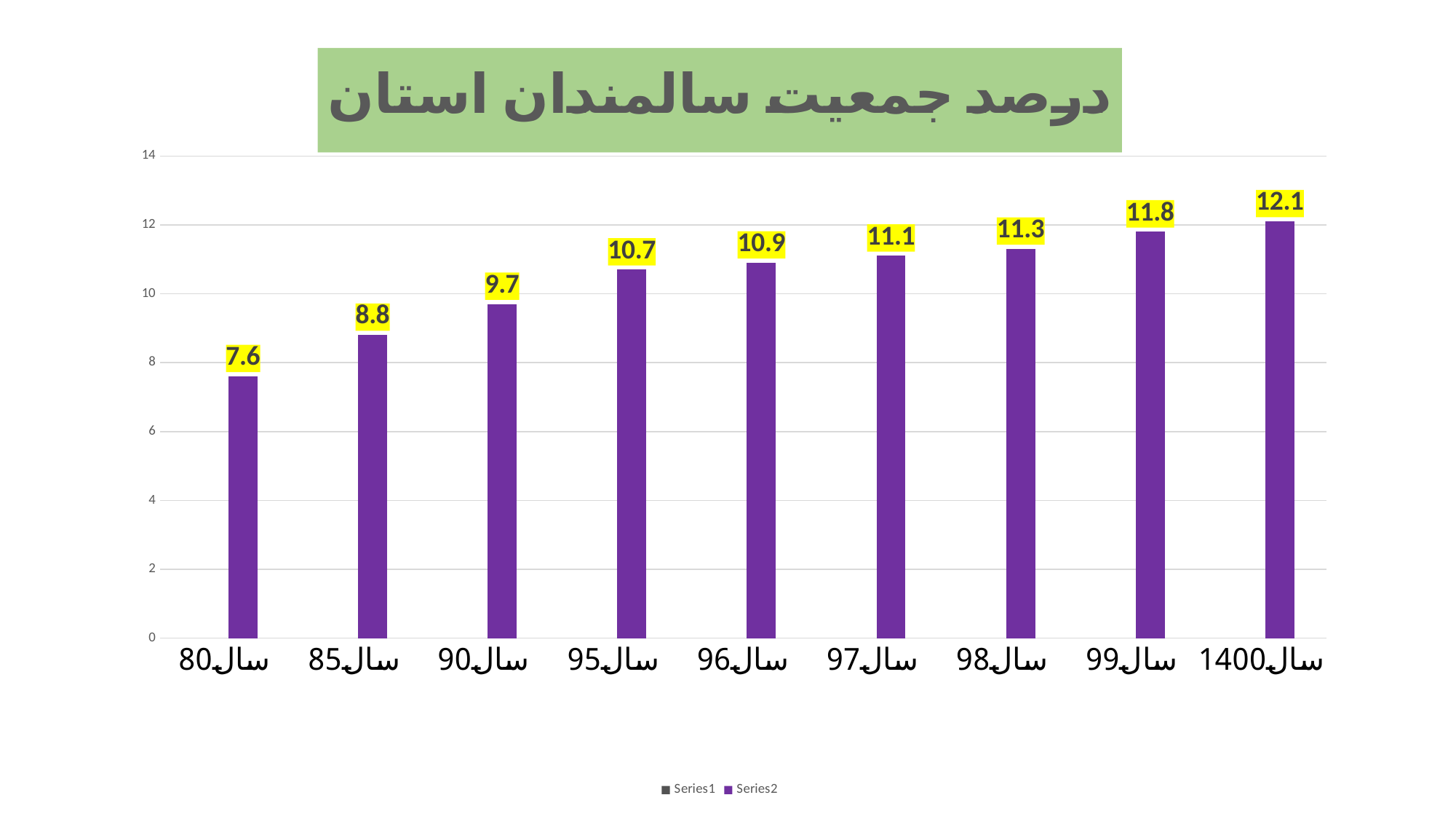

### Chart: درصد جمعیت سالمندان استان

| Category |  |  |
|---|---|---|
| سال80 | None | 7.6 |
| سال85 | None | 8.8 |
| سال90 | None | 9.7 |
| سال95 | None | 10.7 |
| سال96 | None | 10.9 |
| سال97 | None | 11.1 |
| سال98 | None | 11.3 |
| سال99 | None | 11.8 |
| سال1400 | None | 12.1 |